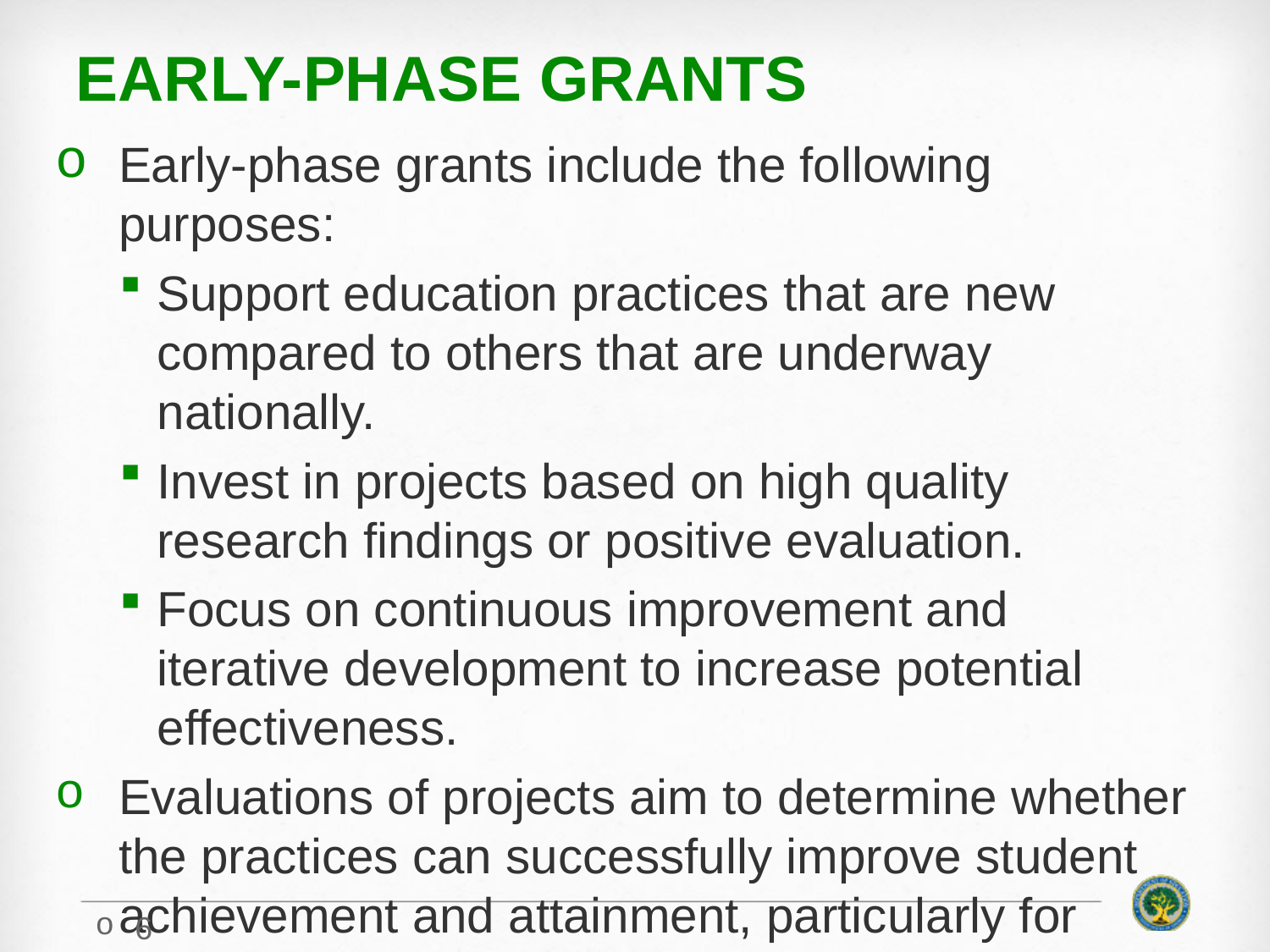

# Early-Phase Grants
Early-phase grants include the following purposes:
Support education practices that are new compared to others that are underway nationally.
Invest in projects based on high quality research findings or positive evaluation.
Focus on continuous improvement and iterative development to increase potential effectiveness.
Evaluations of projects aim to determine whether the practices can successfully improve student achievement and attainment, particularly for high-need students.
Notice Inviting Applications

6